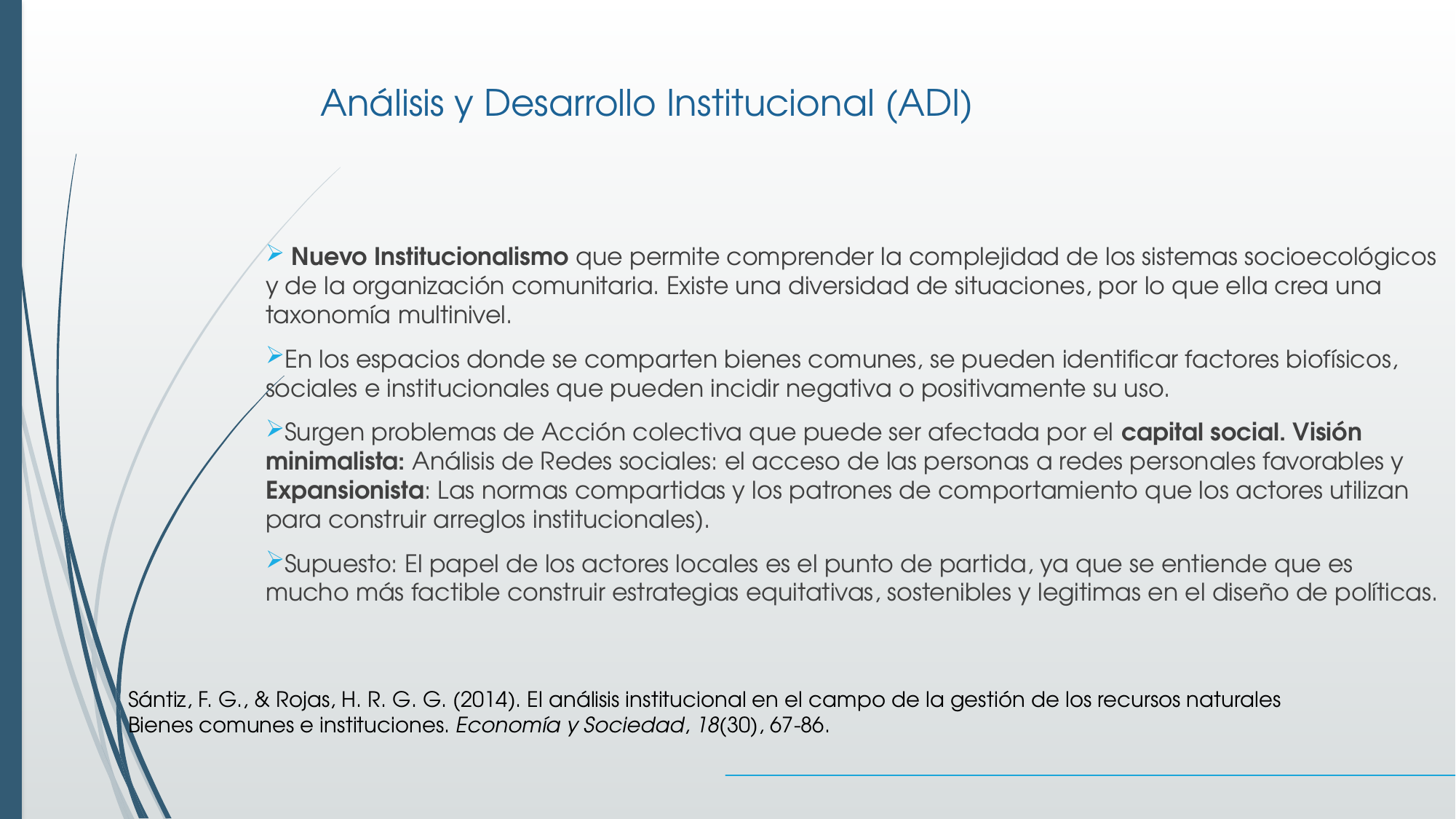

# Análisis y Desarrollo Institucional (ADI)
 Nuevo Institucionalismo que permite comprender la complejidad de los sistemas socioecológicos y de la organización comunitaria. Existe una diversidad de situaciones, por lo que ella crea una taxonomía multinivel.
En los espacios donde se comparten bienes comunes, se pueden identificar factores biofísicos, sociales e institucionales que pueden incidir negativa o positivamente su uso.
Surgen problemas de Acción colectiva que puede ser afectada por el capital social. Visión minimalista: Análisis de Redes sociales: el acceso de las personas a redes personales favorables y Expansionista: Las normas compartidas y los patrones de comportamiento que los actores utilizan para construir arreglos institucionales).
Supuesto: El papel de los actores locales es el punto de partida, ya que se entiende que es mucho más factible construir estrategias equitativas, sostenibles y legitimas en el diseño de políticas.

Sántiz, F. G., & Rojas, H. R. G. G. (2014). El análisis institucional en el campo de la gestión de los recursos naturales Bienes comunes e instituciones. Economía y Sociedad, 18(30), 67-86.